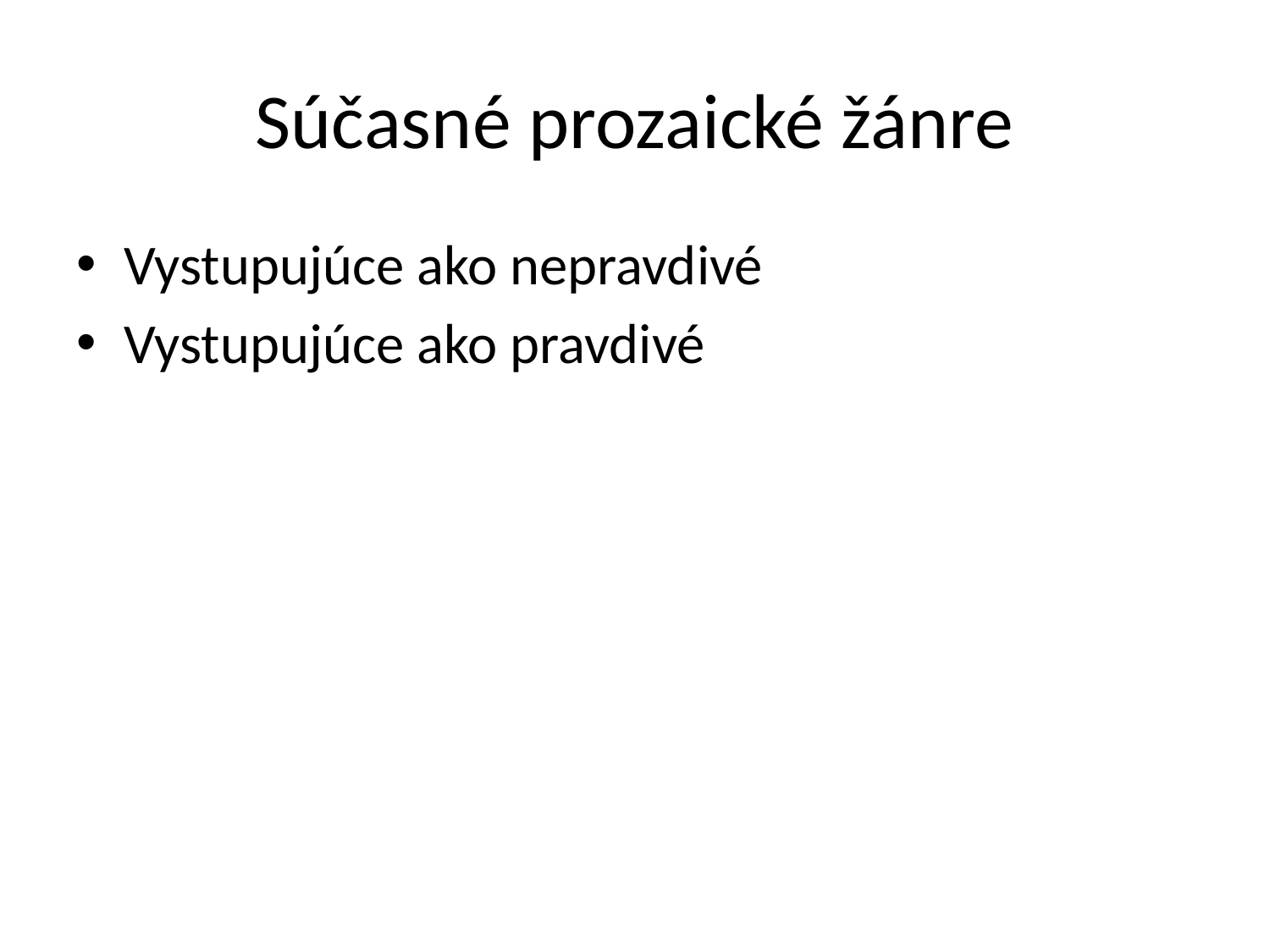

# Súčasné prozaické žánre
Vystupujúce ako nepravdivé
Vystupujúce ako pravdivé